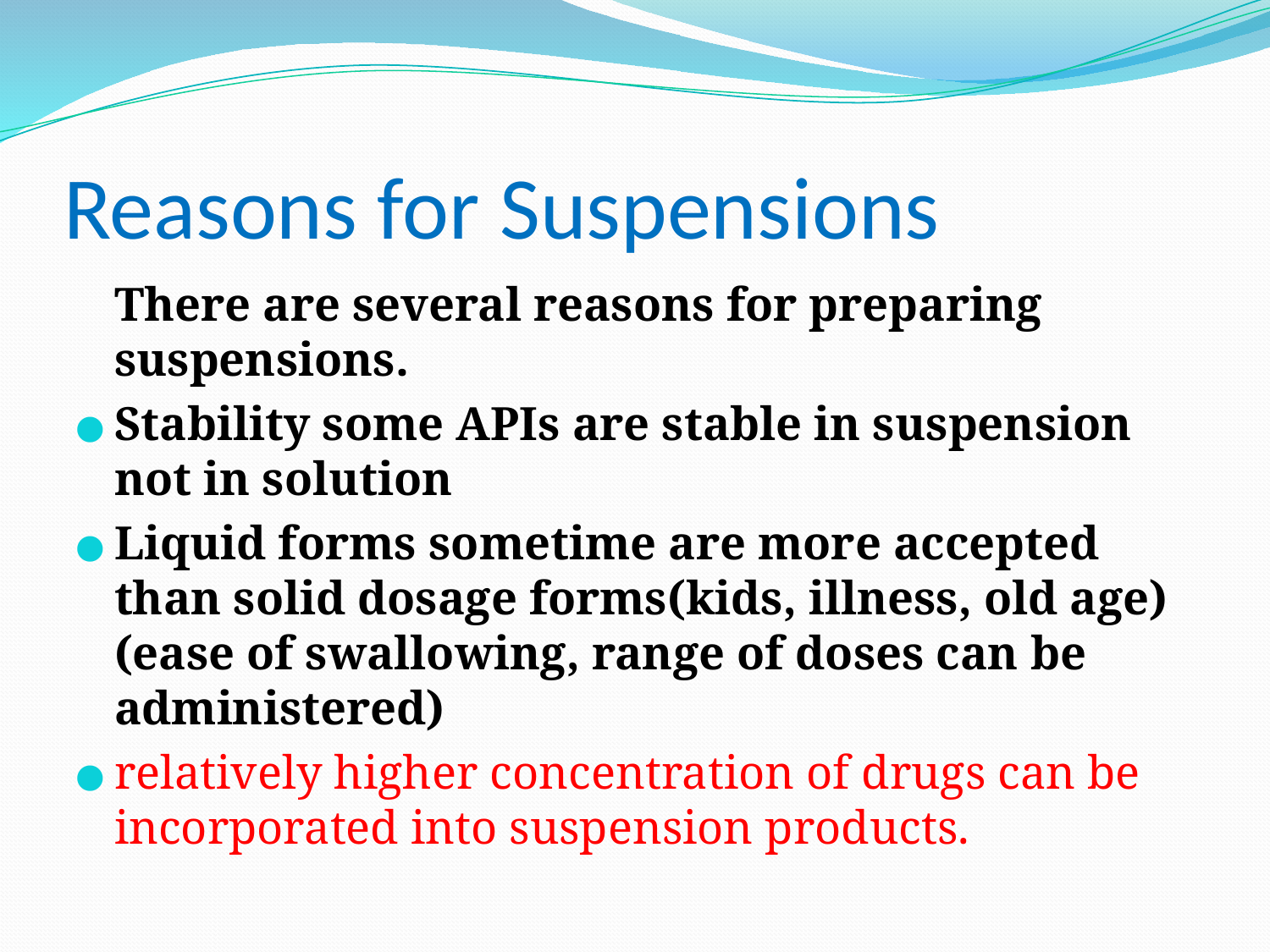

# Reasons for Suspensions
	There are several reasons for preparing suspensions.
Stability some APIs are stable in suspension not in solution
Liquid forms sometime are more accepted than solid dosage forms(kids, illness, old age) (ease of swallowing, range of doses can be administered)
relatively higher concentration of drugs can be incorporated into suspension products.